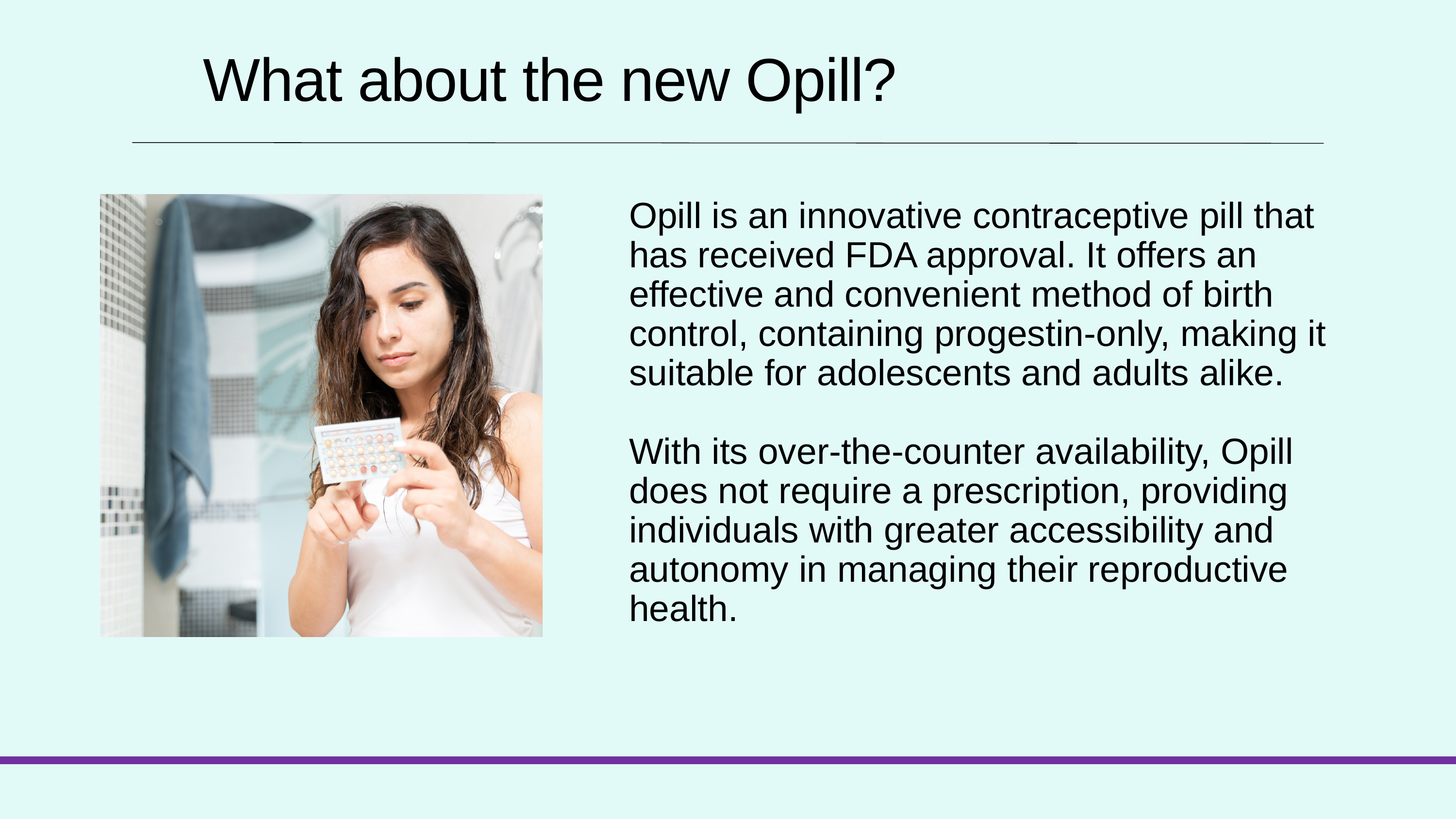

What about the new Opill?

Opill is an innovative contraceptive pill that has received FDA approval. It offers an effective and convenient method of birth control, containing progestin-only, making it suitable for adolescents and adults alike.

With its over-the-counter availability, Opill does not require a prescription, providing individuals with greater accessibility and autonomy in managing their reproductive health.